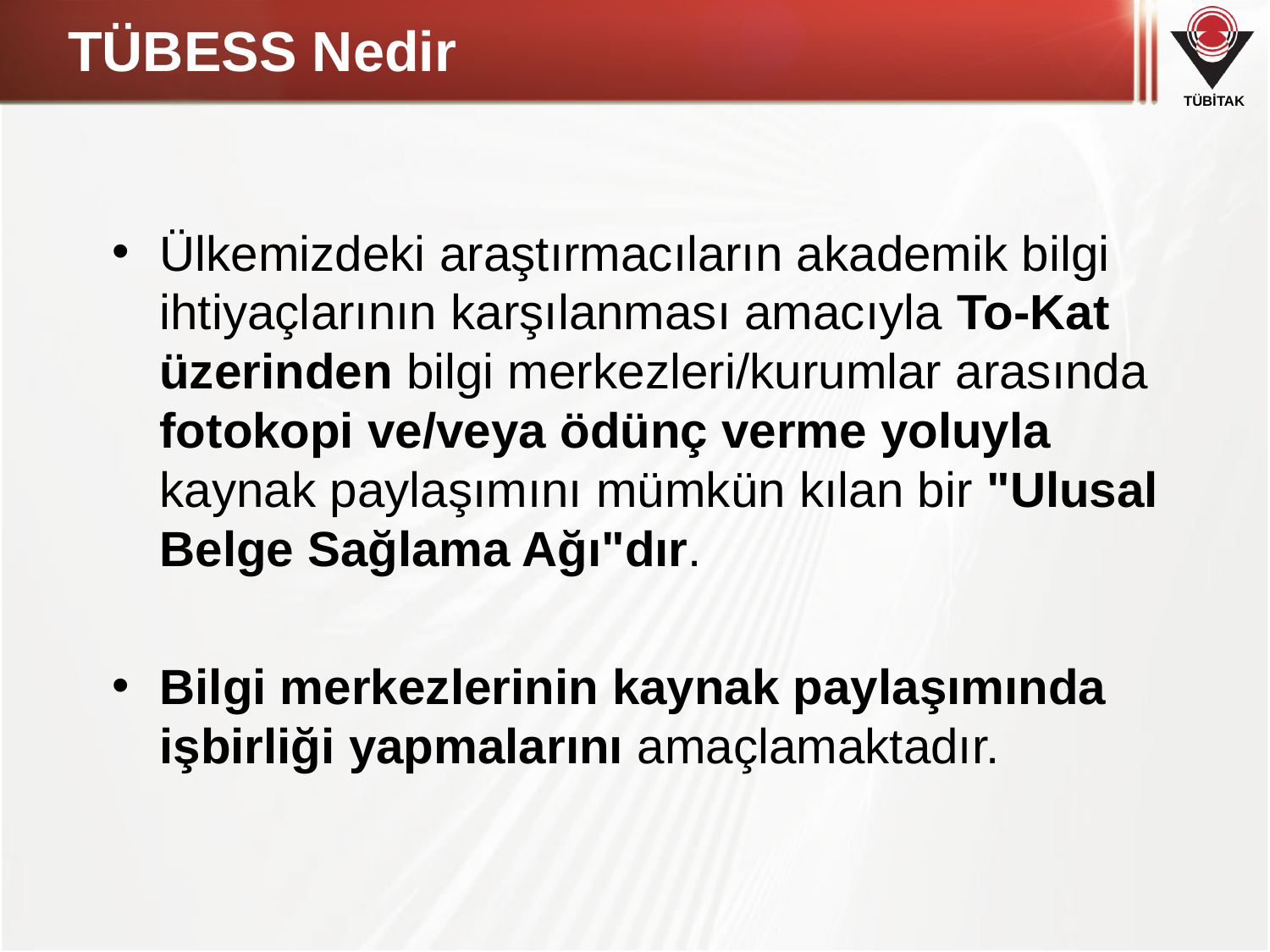

# TÜBESS Nedir

Ülkemizdeki araştırmacıların akademik bilgi ihtiyaçlarının karşılanması amacıyla To-Kat üzerinden bilgi merkezleri/kurumlar arasında fotokopi ve/veya ödünç verme yoluyla kaynak paylaşımını mümkün kılan bir "Ulusal Belge Sağlama Ağı"dır.

Bilgi merkezlerinin kaynak paylaşımında işbirliği yapmalarını amaçlamaktadır.